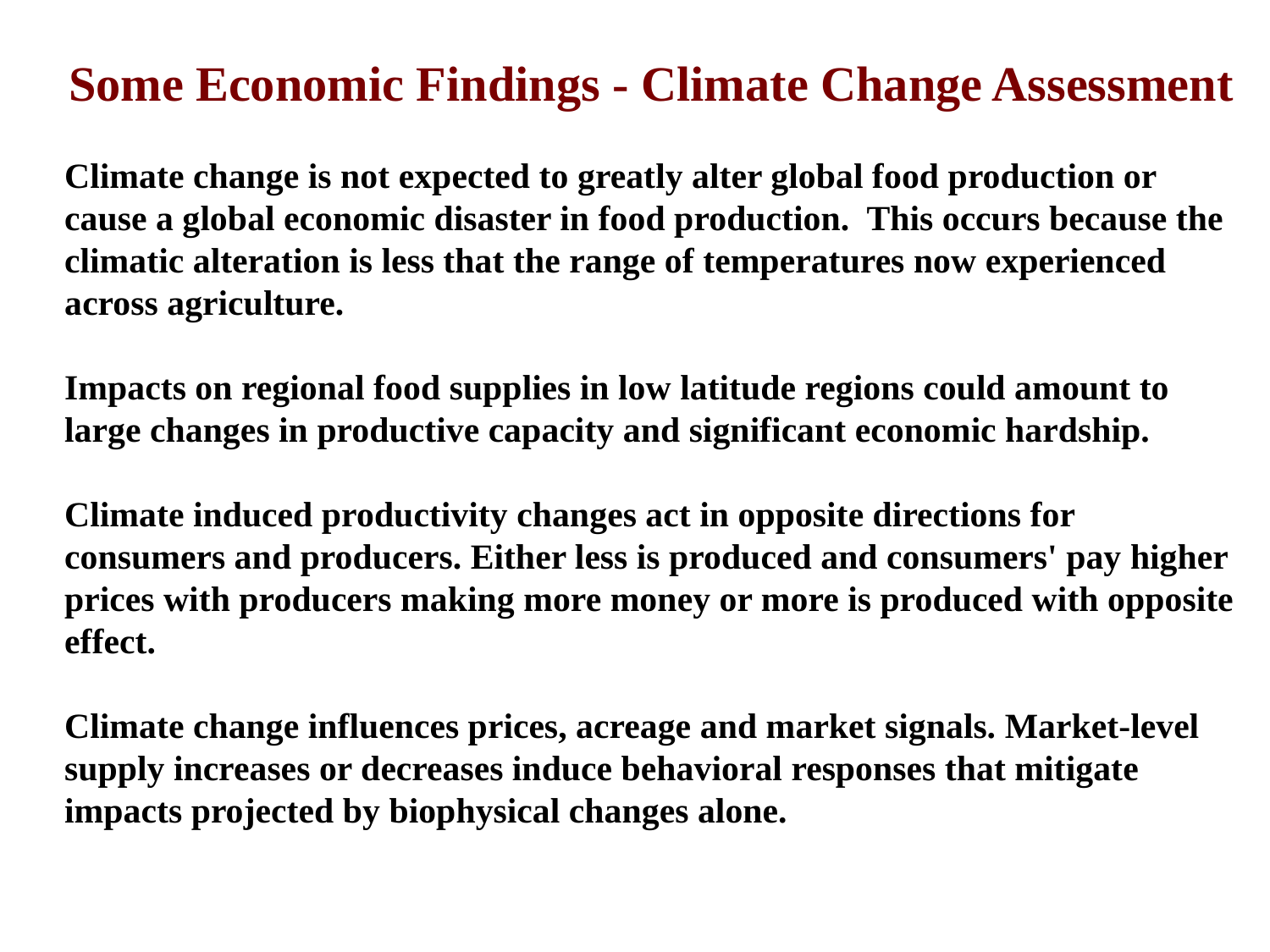

Some Economic Findings - Climate Change Assessment

Climate change is not expected to greatly alter global food production or cause a global economic disaster in food production.  This occurs because the climatic alteration is less that the range of temperatures now experienced across agriculture.

Impacts on regional food supplies in low latitude regions could amount to large changes in productive capacity and significant economic hardship.

Climate induced productivity changes act in opposite directions for consumers and producers. Either less is produced and consumers' pay higher prices with producers making more money or more is produced with opposite effect.

Climate change influences prices, acreage and market signals. Market-level supply increases or decreases induce behavioral responses that mitigate impacts projected by biophysical changes alone.